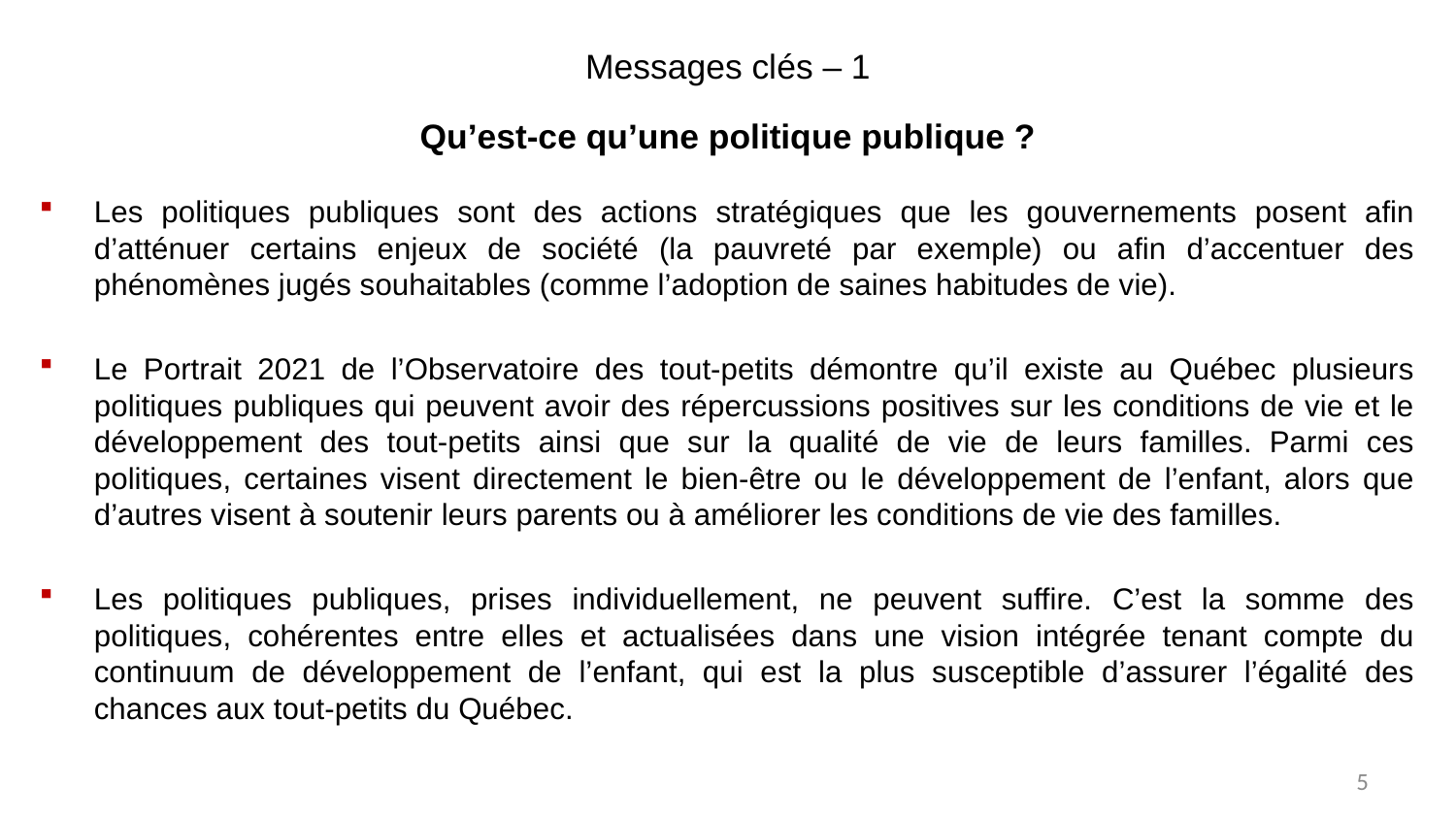

Messages clés – 1
Qu’est-ce qu’une politique publique ?
Les politiques publiques sont des actions stratégiques que les gouvernements posent afin d’atténuer certains enjeux de société (la pauvreté par exemple) ou afin d’accentuer des phénomènes jugés souhaitables (comme l’adoption de saines habitudes de vie).

Le Portrait 2021 de l’Observatoire des tout-petits démontre qu’il existe au Québec plusieurs politiques publiques qui peuvent avoir des répercussions positives sur les conditions de vie et le développement des tout-petits ainsi que sur la qualité de vie de leurs familles. Parmi ces politiques, certaines visent directement le bien-être ou le développement de l’enfant, alors que d’autres visent à soutenir leurs parents ou à améliorer les conditions de vie des familles.

Les politiques publiques, prises individuellement, ne peuvent suffire. C’est la somme des politiques, cohérentes entre elles et actualisées dans une vision intégrée tenant compte du continuum de développement de l’enfant, qui est la plus susceptible d’assurer l’égalité des chances aux tout-petits du Québec.

5